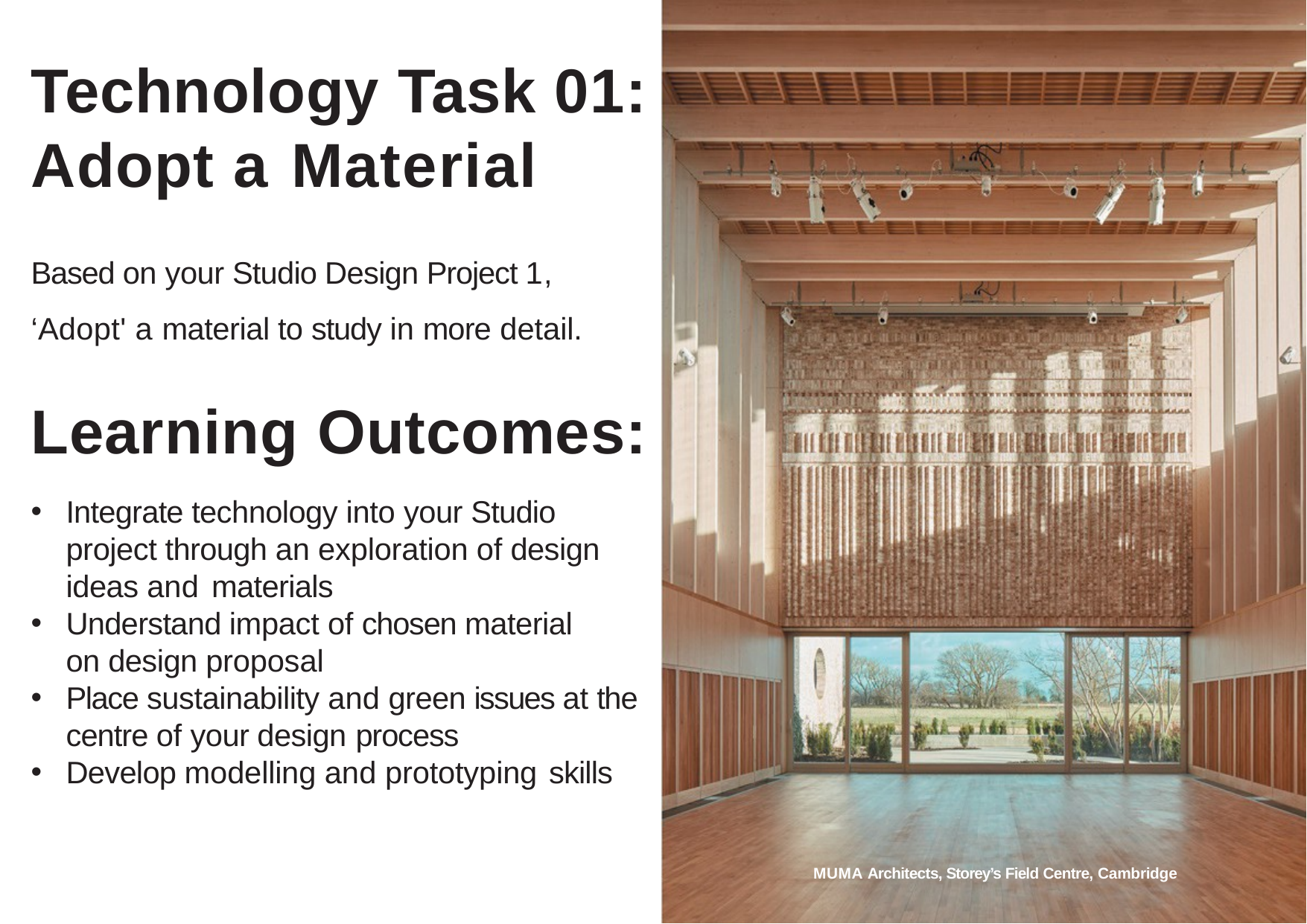

Technology Task 01: Adopt a Material

Based on your Studio Design Project 1,
‘Adopt' a material to study in more detail.

Learning Outcomes:
Integrate technology into your Studio project through an exploration of design ideas and materials
Understand impact of chosen material on design proposal
Place sustainability and green issues at the centre of your design process
Develop modelling and prototyping skills
MUMA Architects, Storey’s Field Centre, Cambridge